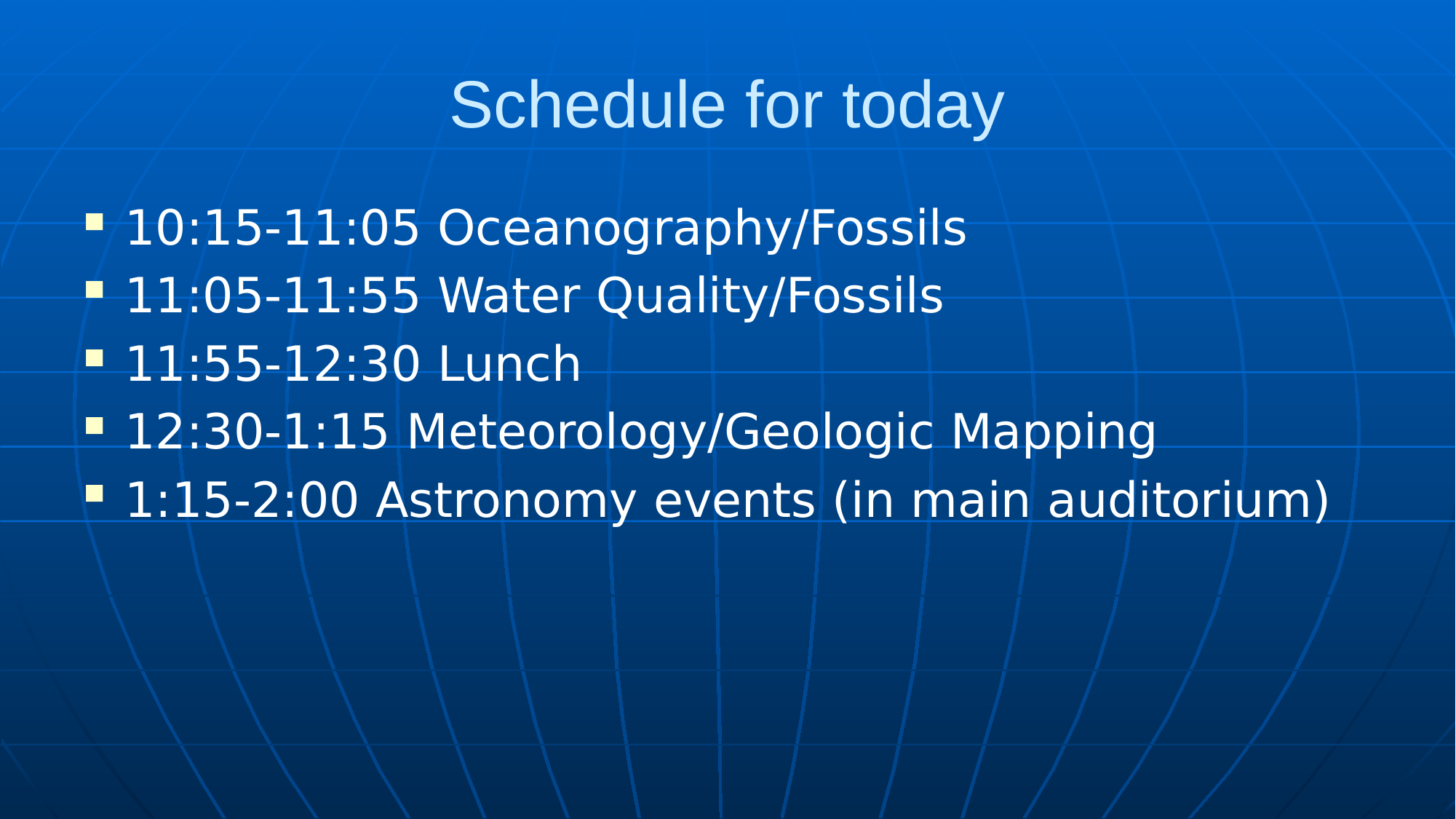

# Schedule for today
10:15-11:05 Oceanography/Fossils
11:05-11:55 Water Quality/Fossils
11:55-12:30 Lunch
12:30-1:15 Meteorology/Geologic Mapping
1:15-2:00 Astronomy events (in main auditorium)